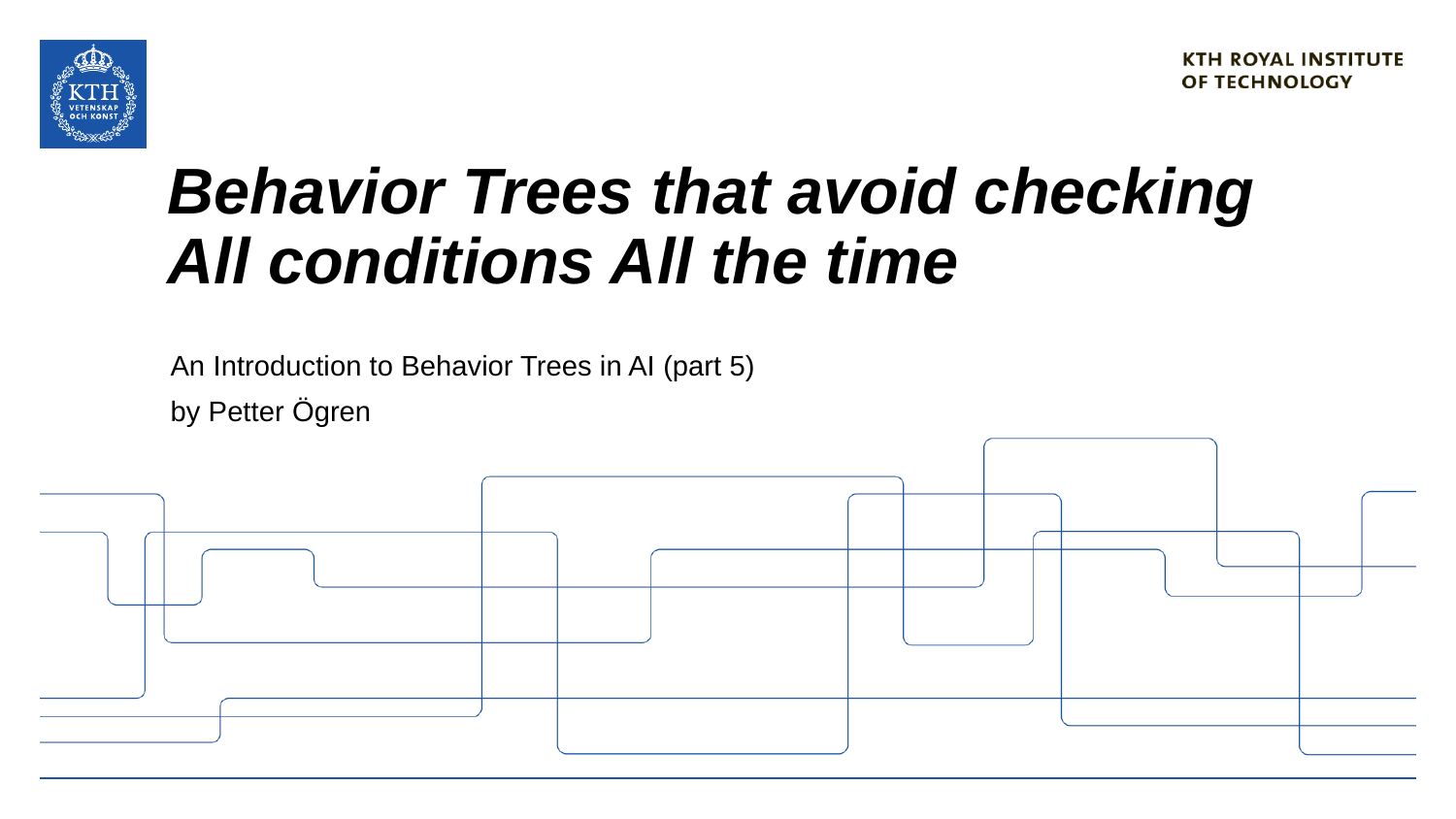

# Behavior Trees that avoid checking All conditions All the time
An Introduction to Behavior Trees in AI (part 5)
by Petter Ögren